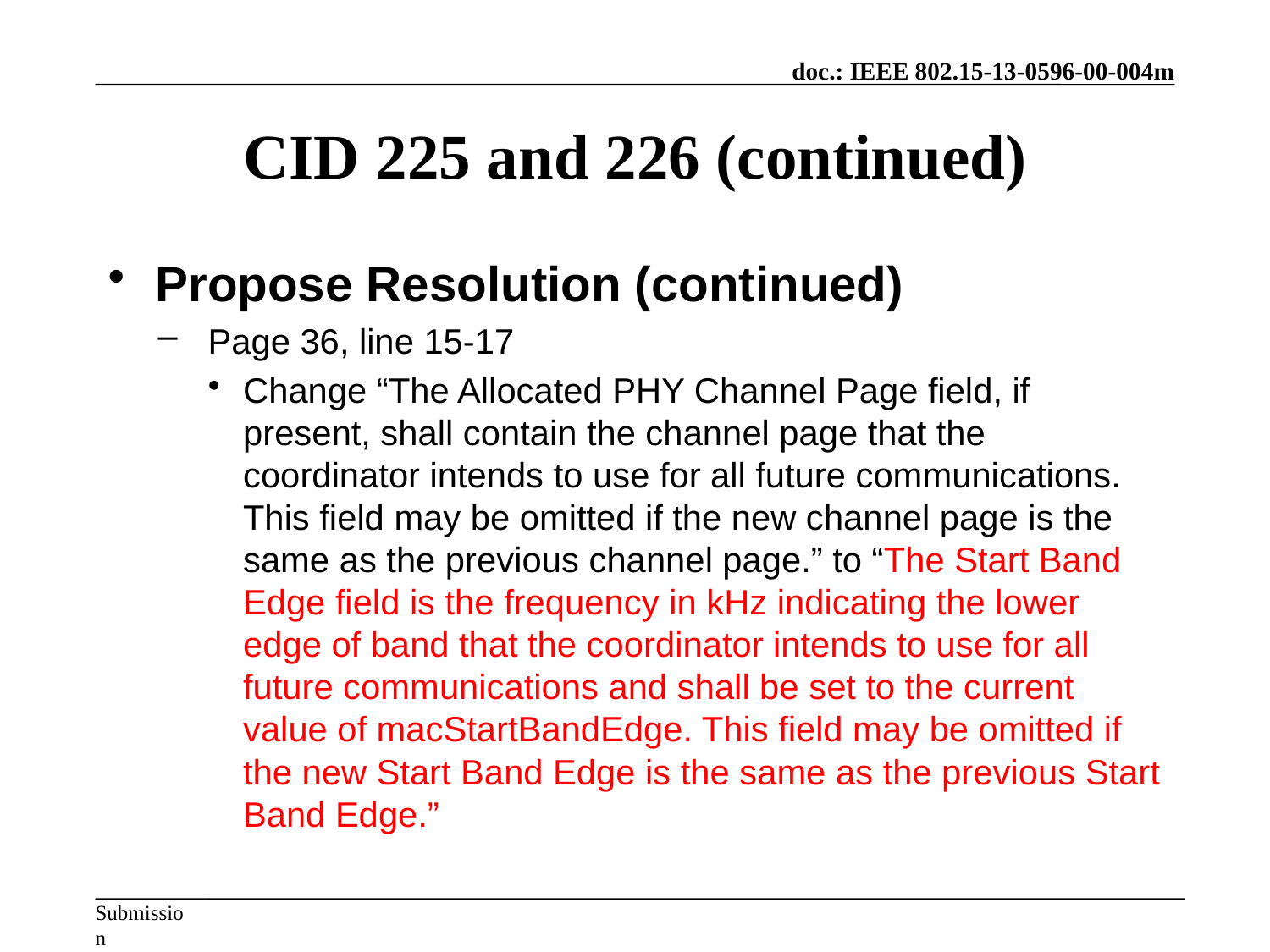

# CID 225 and 226 (continued)
Propose Resolution (continued)
Page 36, line 15-17
Change “The Allocated PHY Channel Page field, if present, shall contain the channel page that the coordinator intends to use for all future communications. This field may be omitted if the new channel page is the same as the previous channel page.” to “The Start Band Edge field is the frequency in kHz indicating the lower edge of band that the coordinator intends to use for all future communications and shall be set to the current value of macStartBandEdge. This field may be omitted if the new Start Band Edge is the same as the previous Start Band Edge.”